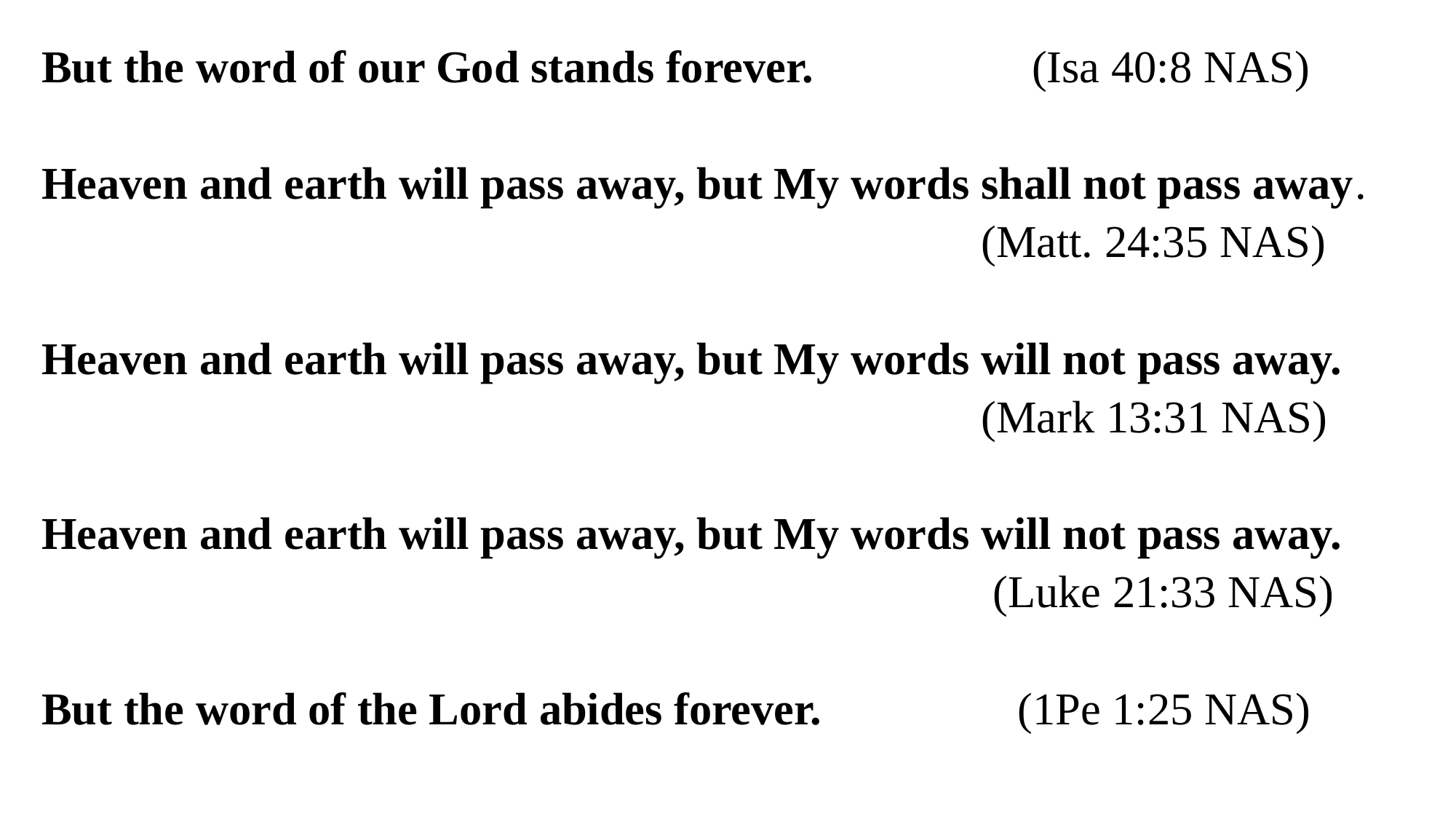

But the word of our God stands forever.                   (Isa 40:8 NAS)

Heaven and earth will pass away, but My words shall not pass away.
                                                                                  (Matt. 24:35 NAS)

Heaven and earth will pass away, but My words will not pass away.
                                                                                  (Mark 13:31 NAS)

Heaven and earth will pass away, but My words will not pass away.
                                                                                   (Luke 21:33 NAS)

But the word of the Lord abides forever.                 (1Pe 1:25 NAS)